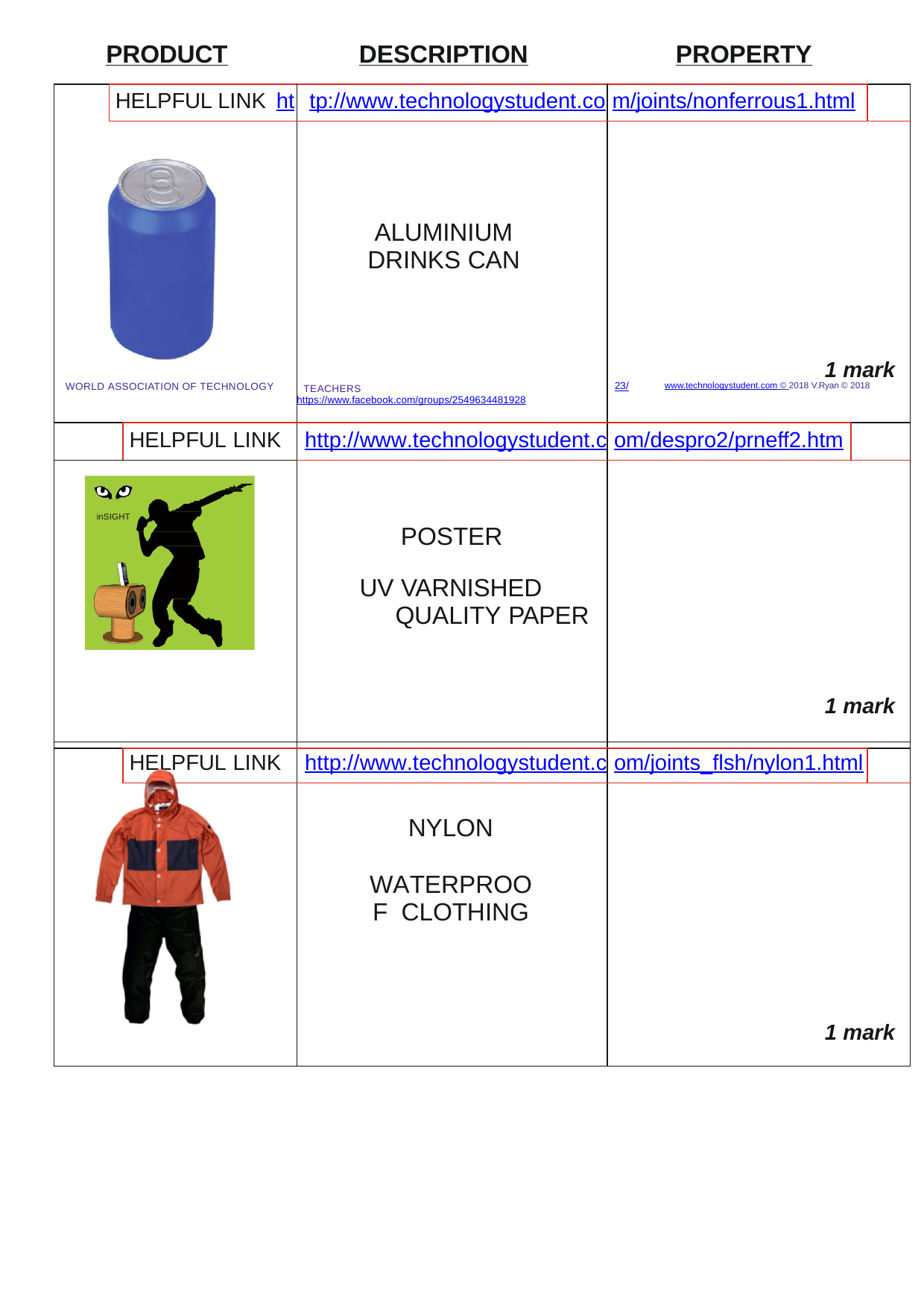

PRODUCT
DESCRIPTION
PROPERTY
|  | HELPFUL LINK ht |  | tp://www.technologystudent.co | m/joints/nonferrous1.html |  |  |
| --- | --- | --- | --- | --- | --- | --- |
| WORLD ASSOCIATION OF TECHNOLOGY |  |  | ALUMINIUM DRINKS CAN TEACHERS https://www.facebook.com/groups/2549634481928 | 1 mark 23/ www.technologystudent.com © 2018 V.Ryan © 2018 |  |  |
|  |  | HELPFUL LINK | http://www.technologystudent.c | om/despro2/prneﬀ2.htm |  |  |
| inSIGHT |  |  | POSTER UV VARNISHED QUALITY PAPER | 1 mark |  |  |
|  |  |  |  |  |  |  |
|  |  | HELPFUL LINK | http://www.technologystudent.c | om/joints\_ﬂsh/nylon1.html |  |  |
|  |  |  | NYLON WATERPROOF CLOTHING | 1 mark |  |  |